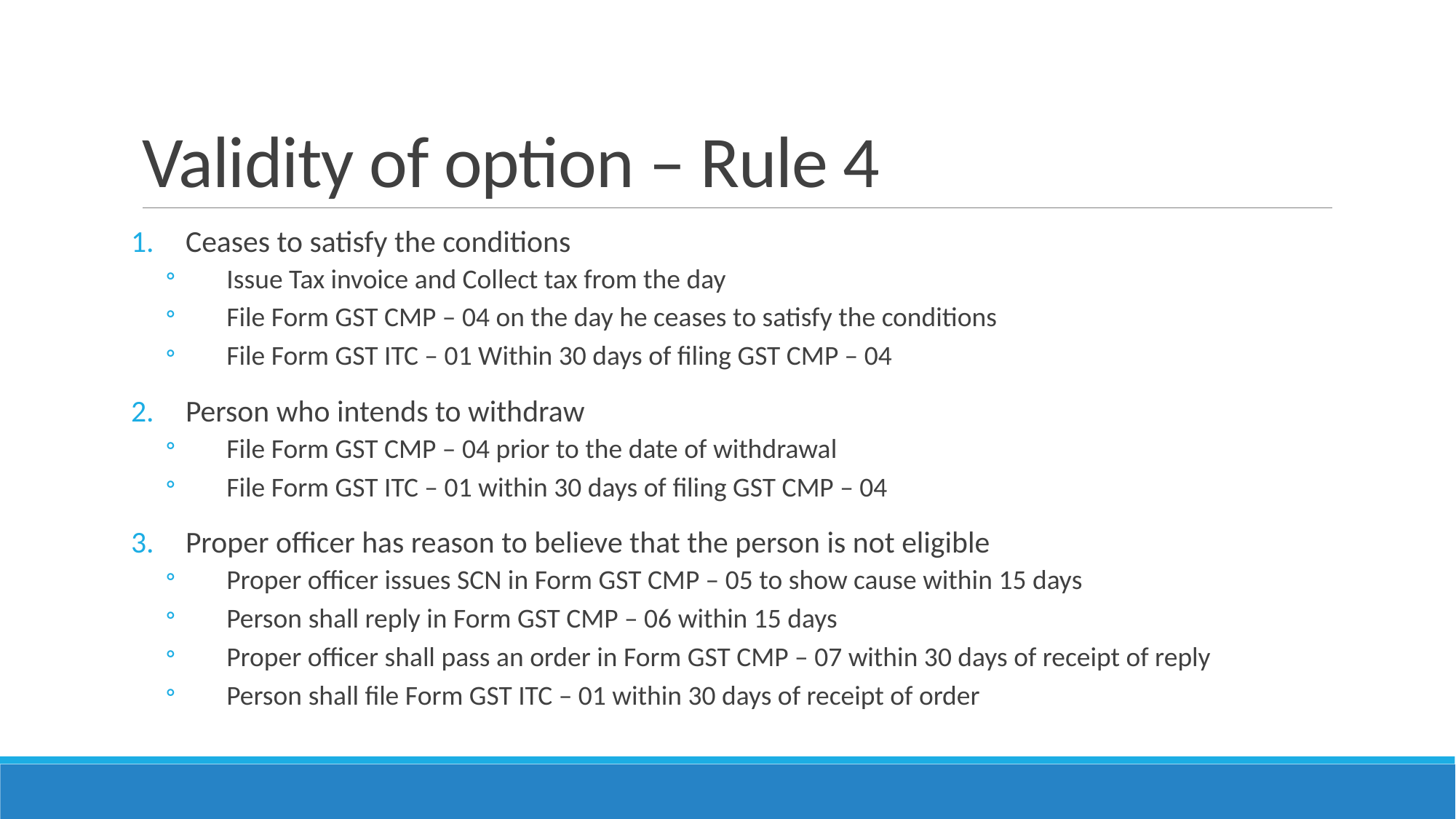

# Validity of option – Rule 4
Ceases to satisfy the conditions
 Issue Tax invoice and Collect tax from the day
 File Form GST CMP – 04 on the day he ceases to satisfy the conditions
 File Form GST ITC – 01 Within 30 days of filing GST CMP – 04
Person who intends to withdraw
 File Form GST CMP – 04 prior to the date of withdrawal
 File Form GST ITC – 01 within 30 days of filing GST CMP – 04
Proper officer has reason to believe that the person is not eligible
 Proper officer issues SCN in Form GST CMP – 05 to show cause within 15 days
 Person shall reply in Form GST CMP – 06 within 15 days
 Proper officer shall pass an order in Form GST CMP – 07 within 30 days of receipt of reply
 Person shall file Form GST ITC – 01 within 30 days of receipt of order